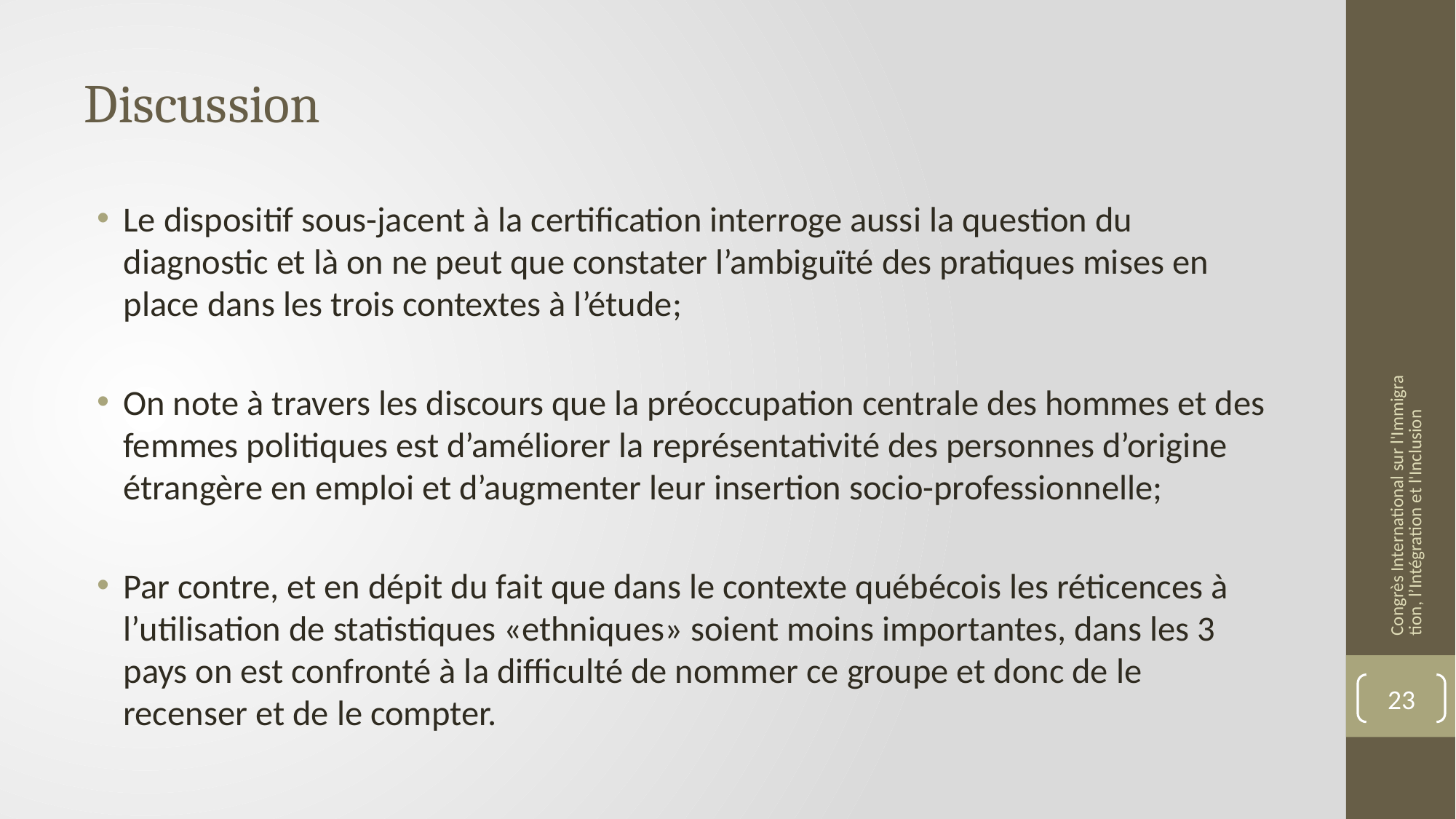

# Discussion
Le dispositif sous-jacent à la certification interroge aussi la question du diagnostic et là on ne peut que constater l’ambiguïté des pratiques mises en place dans les trois contextes à l’étude;

On note à travers les discours que la préoccupation centrale des hommes et des femmes politiques est d’améliorer la représentativité des personnes d’origine étrangère en emploi et d’augmenter leur insertion socio-professionnelle;

Par contre, et en dépit du fait que dans le contexte québécois les réticences à l’utilisation de statistiques «ethniques» soient moins importantes, dans les 3 pays on est confronté à la difficulté de nommer ce groupe et donc de le recenser et de le compter.
Congrès International sur l'Immigration, l’Intégration et l'Inclusion
23